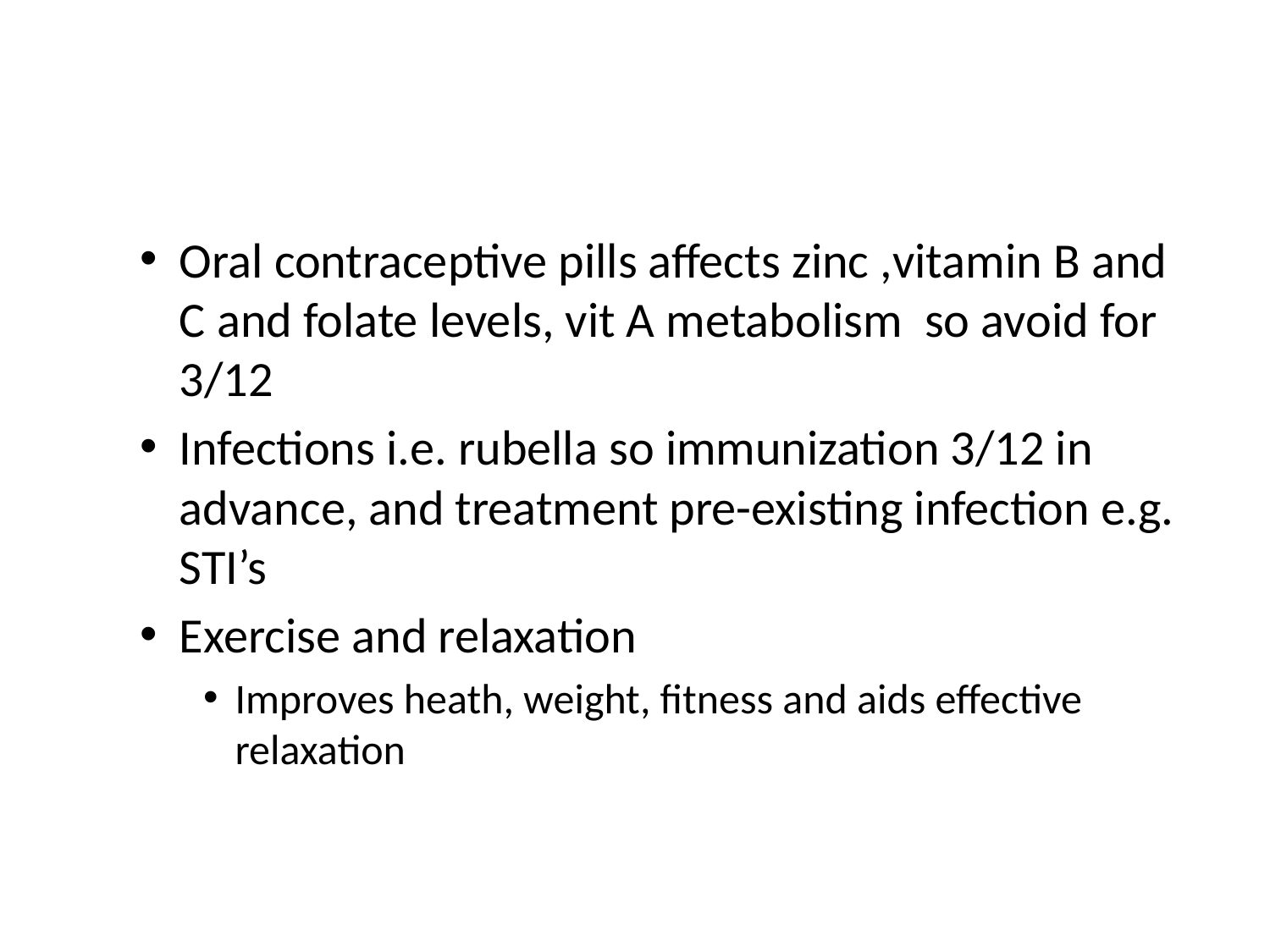

#
Oral contraceptive pills affects zinc ,vitamin B and C and folate levels, vit A metabolism  so avoid for 3/12
Infections i.e. rubella so immunization 3/12 in advance, and treatment pre-existing infection e.g. STI’s
Exercise and relaxation
Improves heath, weight, fitness and aids effective relaxation